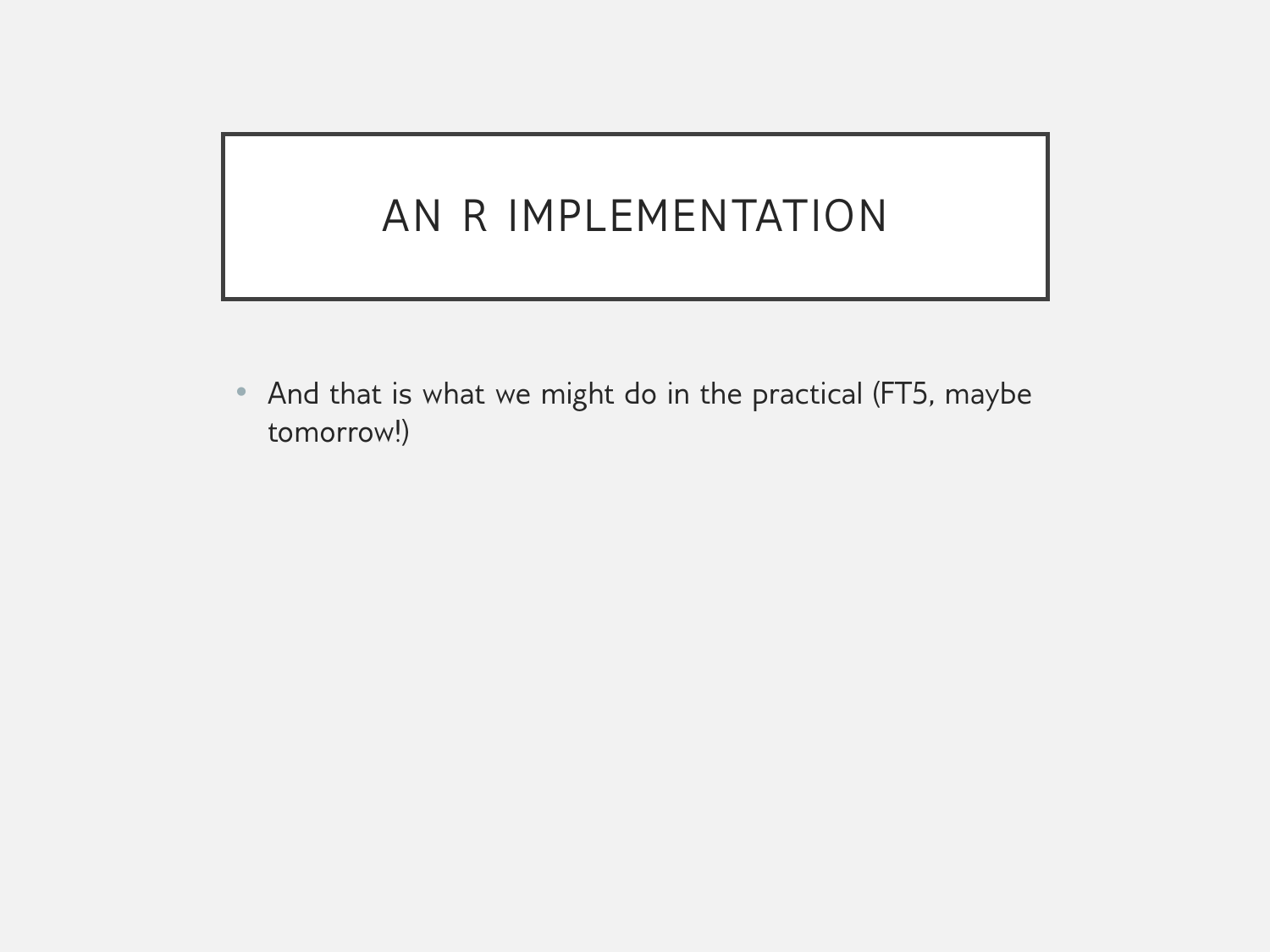

# An R Implementation
And that is what we might do in the practical (FT5, maybe tomorrow!)